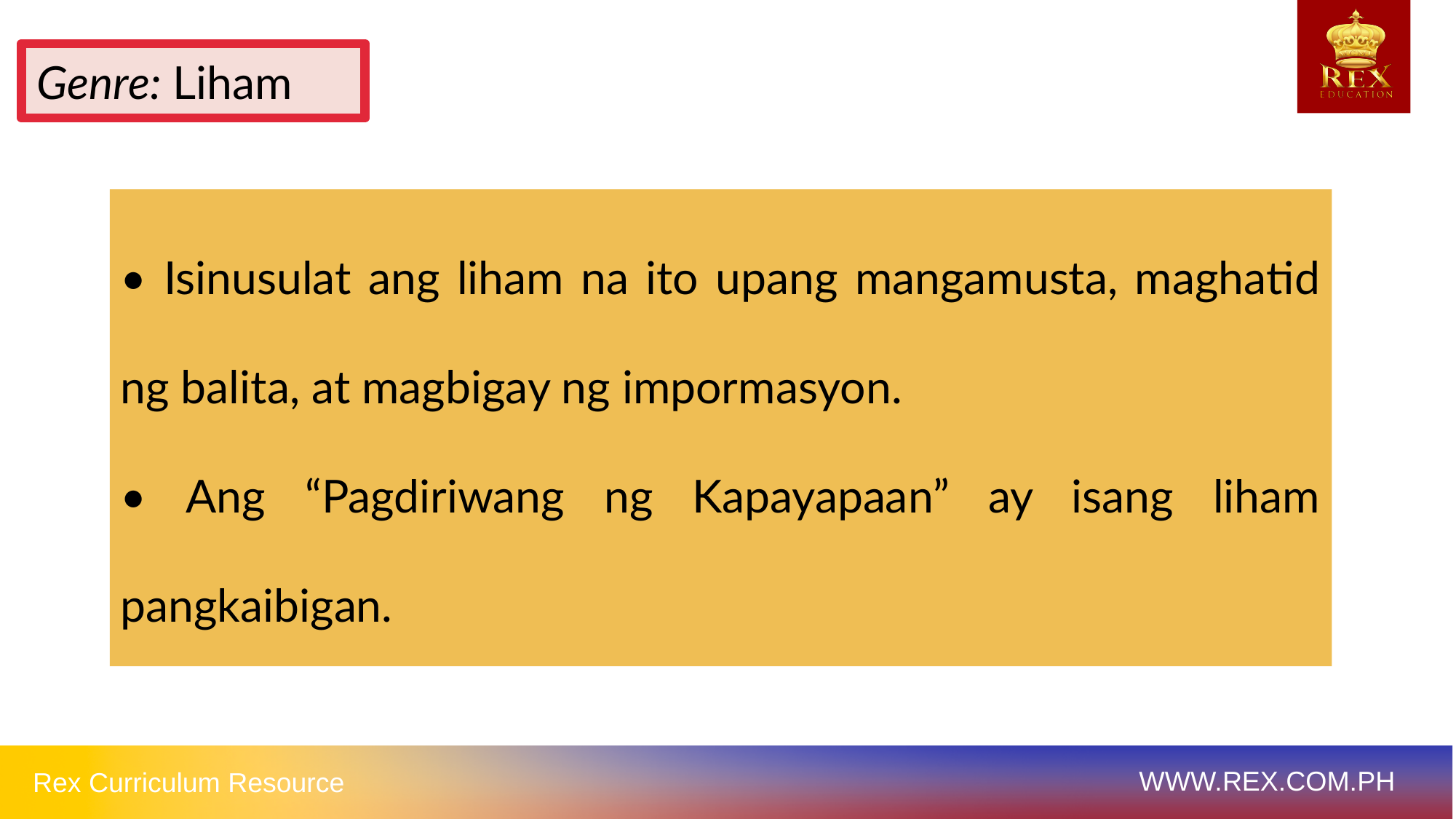

Genre: Liham
• Isinusulat ang liham na ito upang mangamusta, maghatid ng balita, at magbigay ng impormasyon.
• Ang “Pagdiriwang ng Kapayapaan” ay isang liham pangkaibigan.